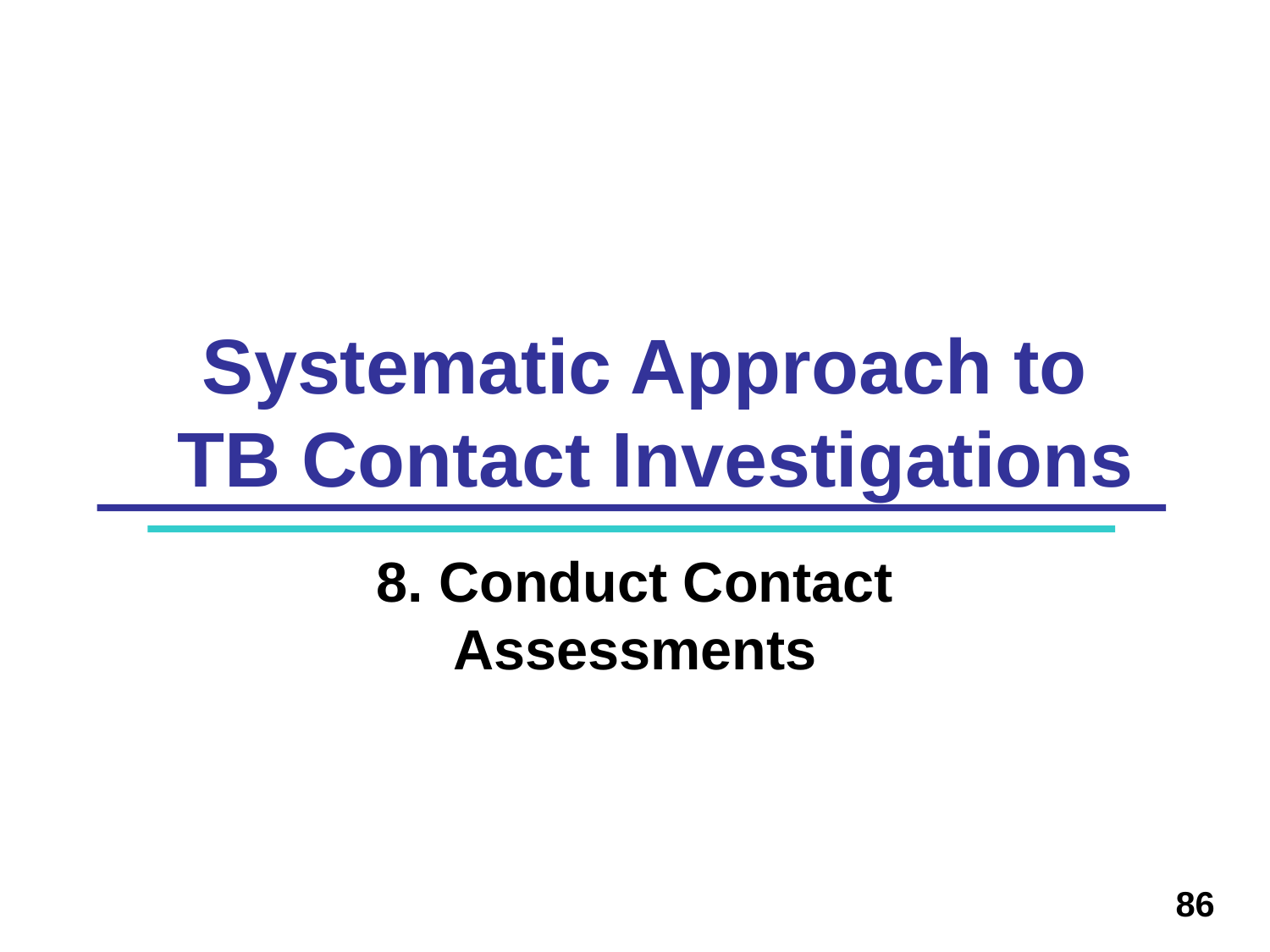

#
Systematic Approach to
TB Contact Investigations
8. Conduct Contact Assessments
86